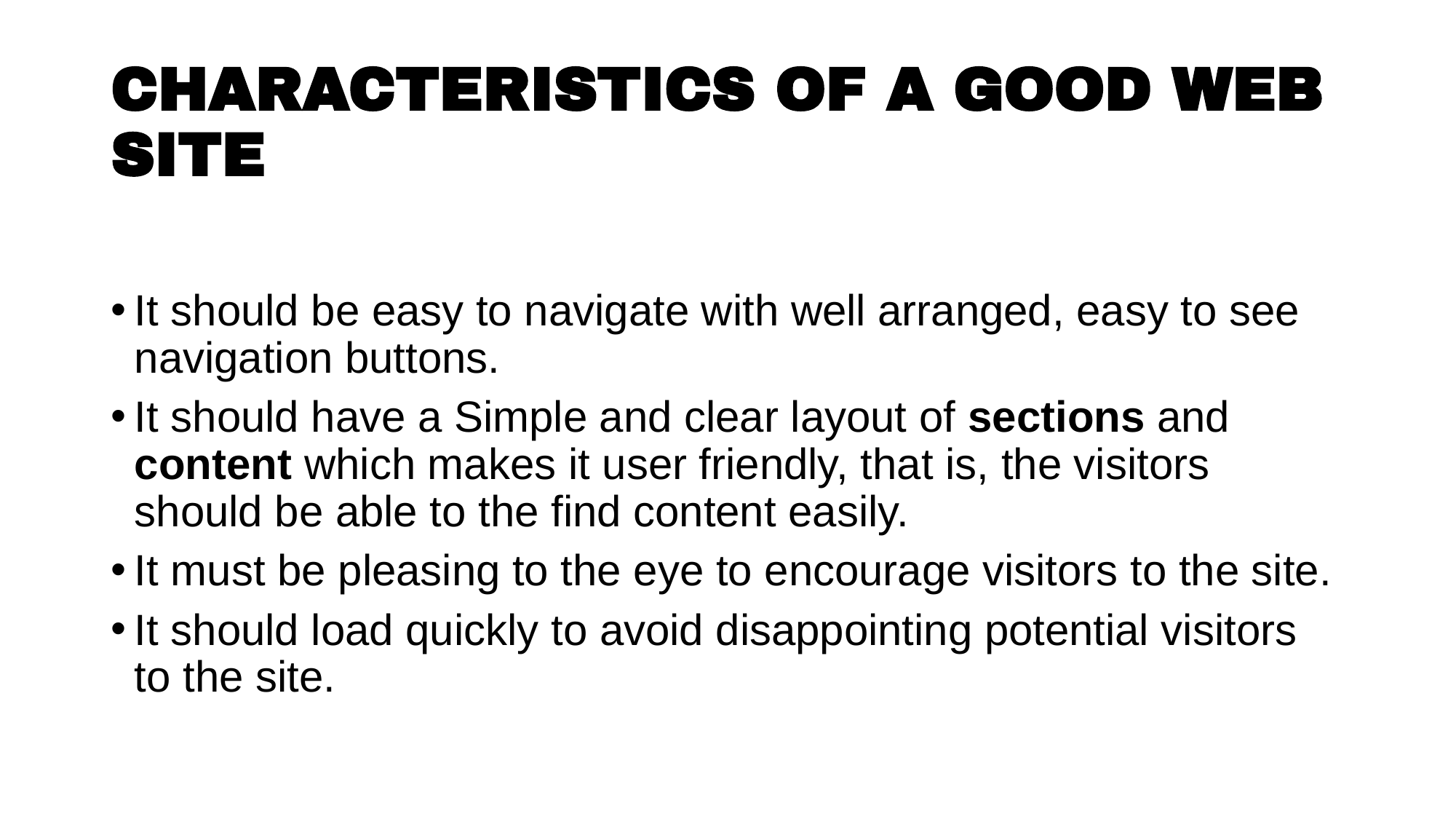

# CHARACTERISTICS OF A GOOD WEB SITE

It should be easy to navigate with well arranged, easy to see navigation buttons.
It should have a Simple and clear layout of sections and content which makes it user friendly, that is, the visitors should be able to the find content easily.
It must be pleasing to the eye to encourage visitors to the site.
It should load quickly to avoid disappointing potential visitors to the site.